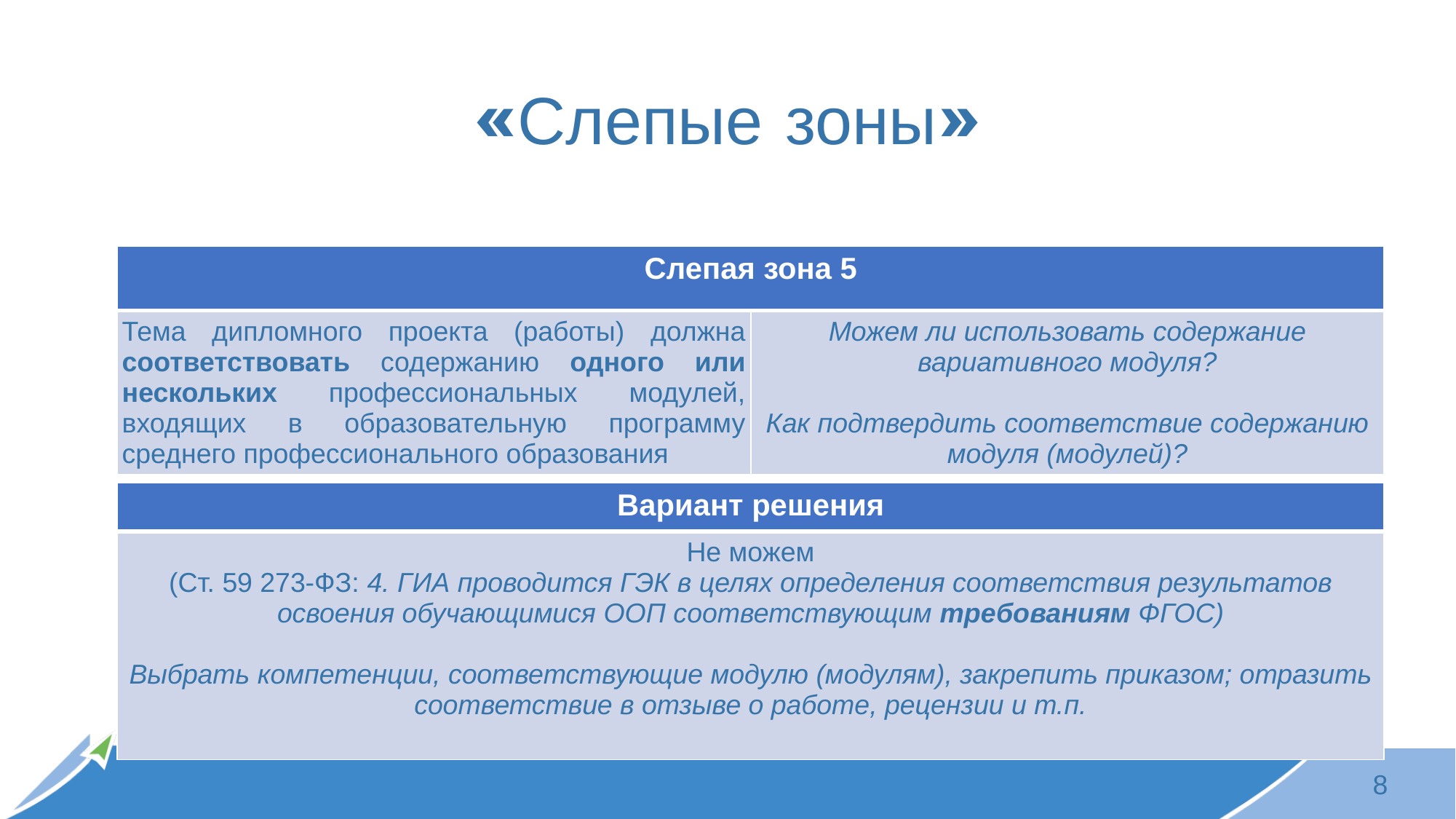

# «Слепые зоны»
| Слепая зона 5 |  |
| --- | --- |
| Тема дипломного проекта (работы) должна соответствовать содержанию одного или нескольких профессиональных модулей, входящих в образовательную программу среднего профессионального образования | Можем ли использовать содержание вариативного модуля? Как подтвердить соответствие содержанию модуля (модулей)? |
.
| Вариант решения |
| --- |
| Не можем (Ст. 59 273-ФЗ: 4. ГИА проводится ГЭК в целях определения соответствия результатов освоения обучающимися ООП соответствующим требованиям ФГОС) Выбрать компетенции, соответствующие модулю (модулям), закрепить приказом; отразить соответствие в отзыве о работе, рецензии и т.п. |